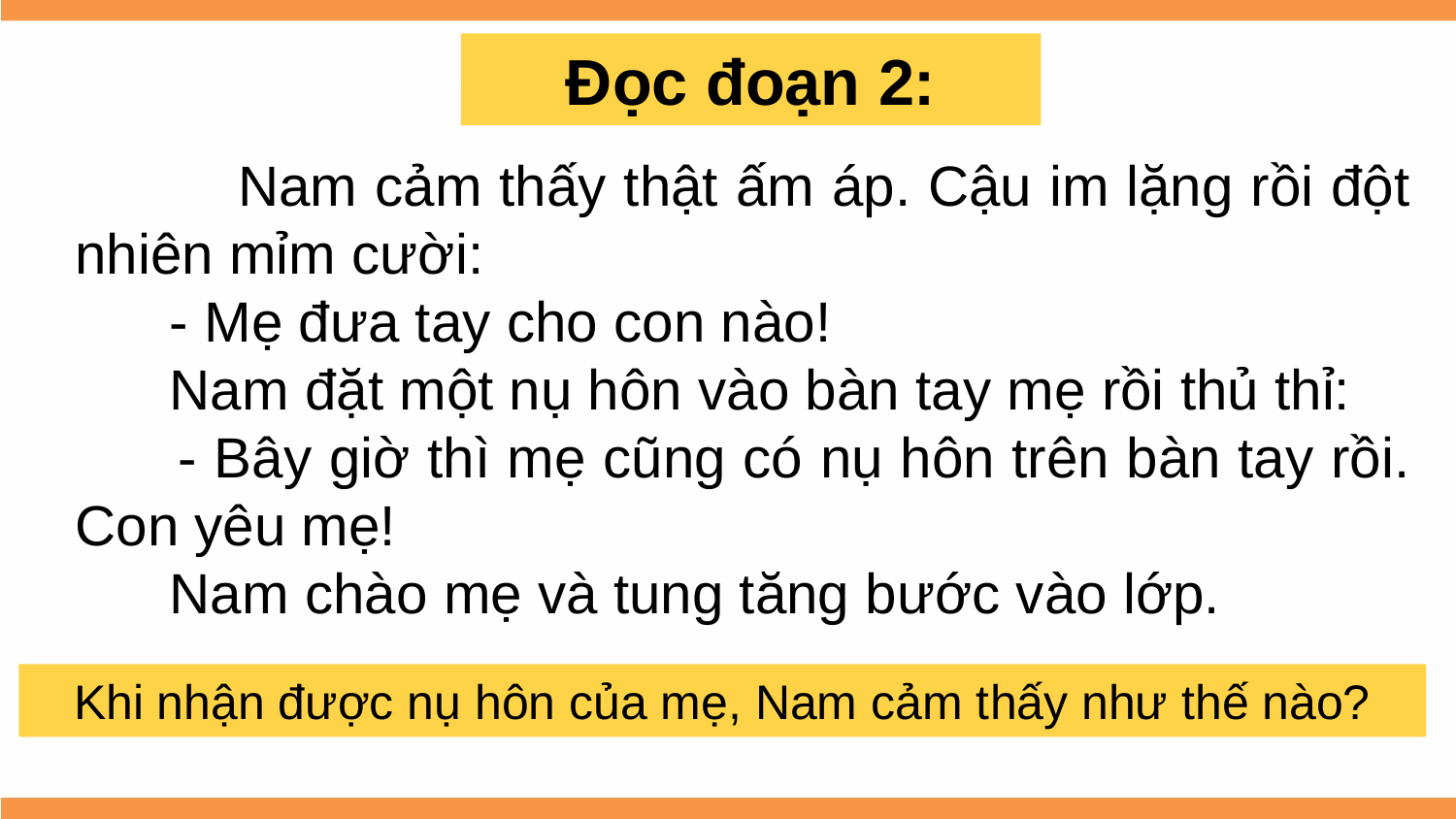

Đọc đoạn 2:
	 Nam cảm thấy thật ấm áp. Cậu im lặng rồi đột nhiên mỉm cười:
      - Mẹ đưa tay cho con nào!
      Nam đặt một nụ hôn vào bàn tay mẹ rồi thủ thỉ:
      - Bây giờ thì mẹ cũng có nụ hôn trên bàn tay rồi. Con yêu mẹ!
      Nam chào mẹ và tung tăng bước vào lớp.
Khi nhận được nụ hôn của mẹ, Nam cảm thấy như thế nào?